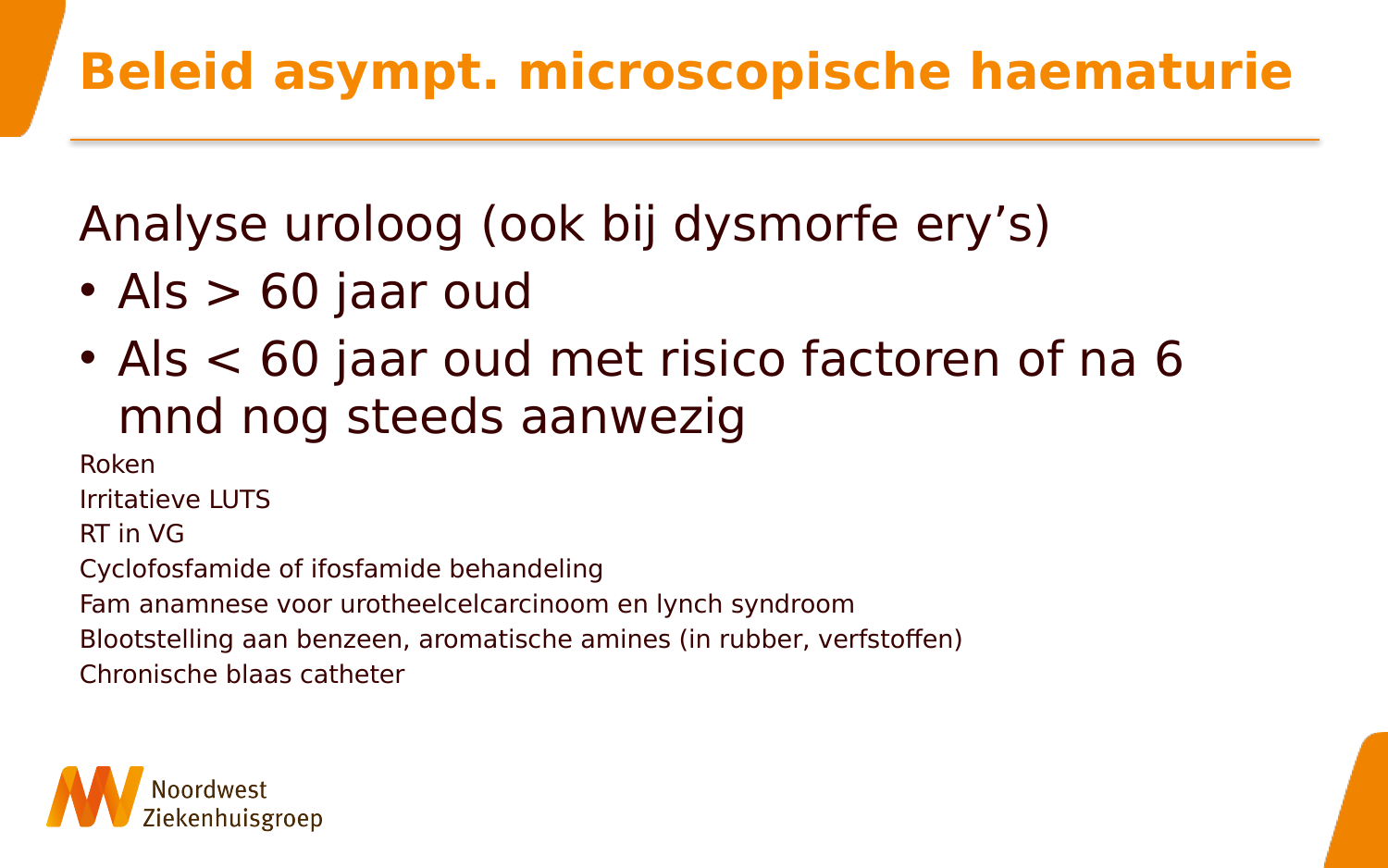

# Beleid asympt. microscopische haematurie
Analyse uroloog (ook bij dysmorfe ery’s)
Als > 60 jaar oud
Als < 60 jaar oud met risico factoren of na 6 mnd nog steeds aanwezig
Roken
Irritatieve LUTS
RT in VG
Cyclofosfamide of ifosfamide behandeling
Fam anamnese voor urotheelcelcarcinoom en lynch syndroom
Blootstelling aan benzeen, aromatische amines (in rubber, verfstoffen)
Chronische blaas catheter